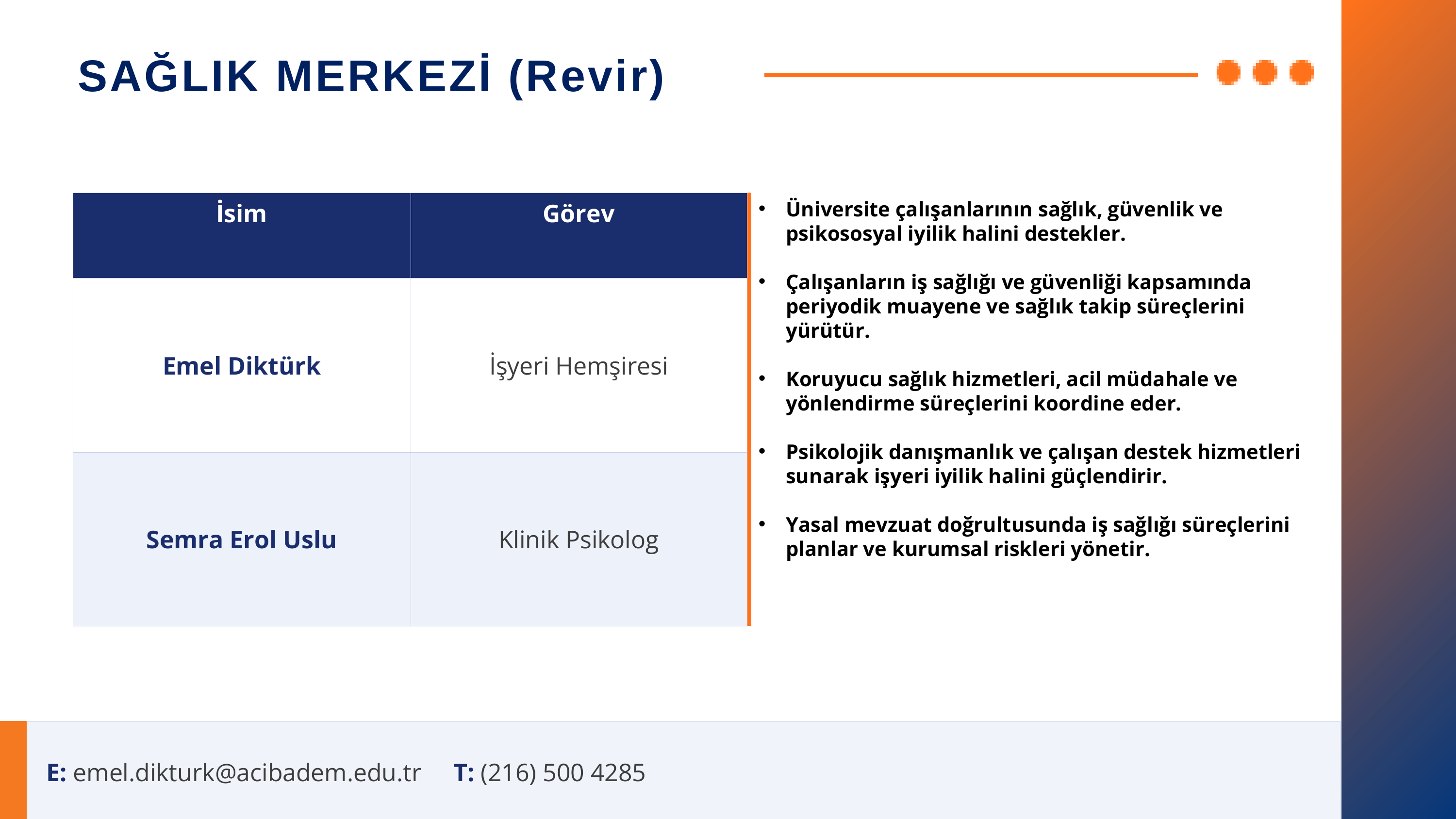

SAĞLIK MERKEZİ (Revir)

| İsim | Görev |
| --- | --- |
| Emel Diktürk | İşyeri Hemşiresi |
| Semra Erol Uslu | Klinik Psikolog |
Üniversite çalışanlarının sağlık, güvenlik ve psikososyal iyilik halini destekler.

Çalışanların iş sağlığı ve güvenliği kapsamında periyodik muayene ve sağlık takip süreçlerini yürütür.

Koruyucu sağlık hizmetleri, acil müdahale ve yönlendirme süreçlerini koordine eder.

Psikolojik danışmanlık ve çalışan destek hizmetleri sunarak işyeri iyilik halini güçlendirir.

Yasal mevzuat doğrultusunda iş sağlığı süreçlerini planlar ve kurumsal riskleri yönetir.

E: emel.dikturk@acibadem.edu.tr     T: (216) 500 4285